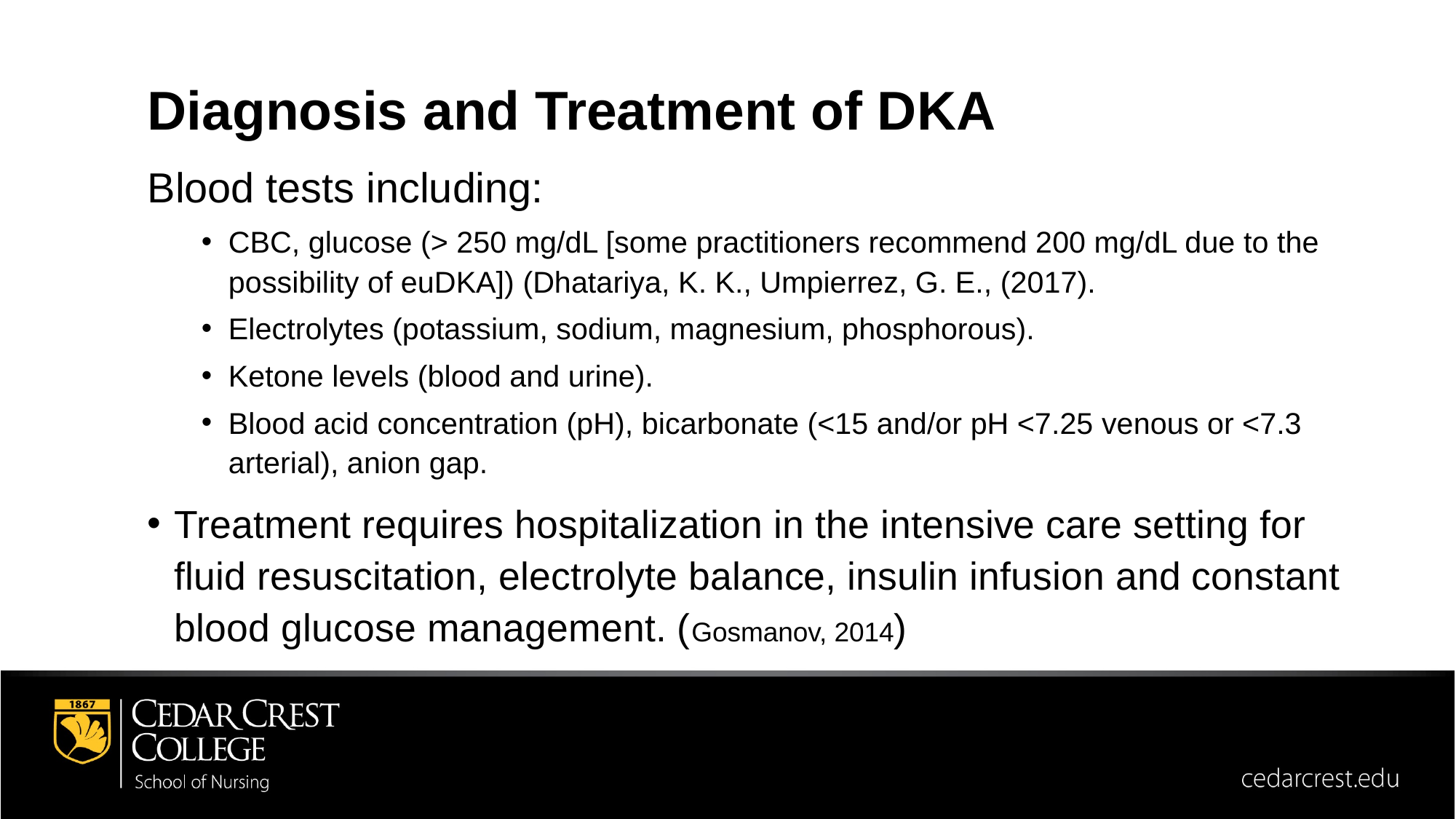

Diagnosis and Treatment of DKA
Blood tests including:
CBC, glucose (> 250 mg/dL [some practitioners recommend 200 mg/dL due to the possibility of euDKA]) (Dhatariya, K. K., Umpierrez, G. E., (2017).
Electrolytes (potassium, sodium, magnesium, phosphorous).
Ketone levels (blood and urine).
Blood acid concentration (pH), bicarbonate (<15 and/or pH <7.25 venous or <7.3 arterial), anion gap.
Treatment requires hospitalization in the intensive care setting for fluid resuscitation, electrolyte balance, insulin infusion and constant blood glucose management. (Gosmanov, 2014)